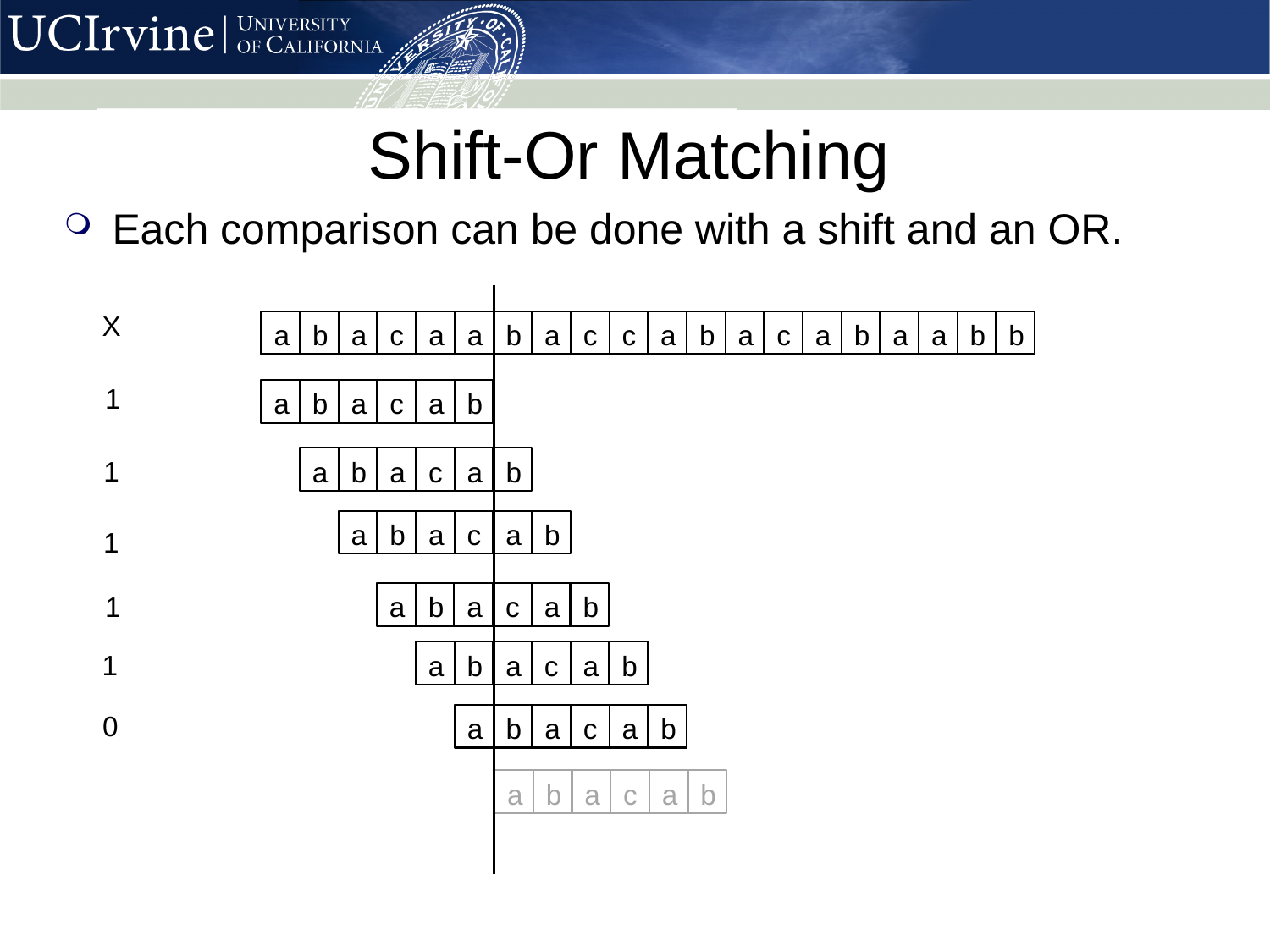

# Shift-Or Matching
Each comparison can be done with a shift and an OR.
X
a
b
a
c
a
a
b
a
c
c
a
b
a
c
a
b
a
a
b
b
1
a
b
a
c
a
b
1
a
b
a
c
a
b
a
b
a
c
a
b
1
1
a
b
a
c
a
b
1
a
b
a
c
a
b
0
a
b
a
c
a
b
a
b
a
c
a
b